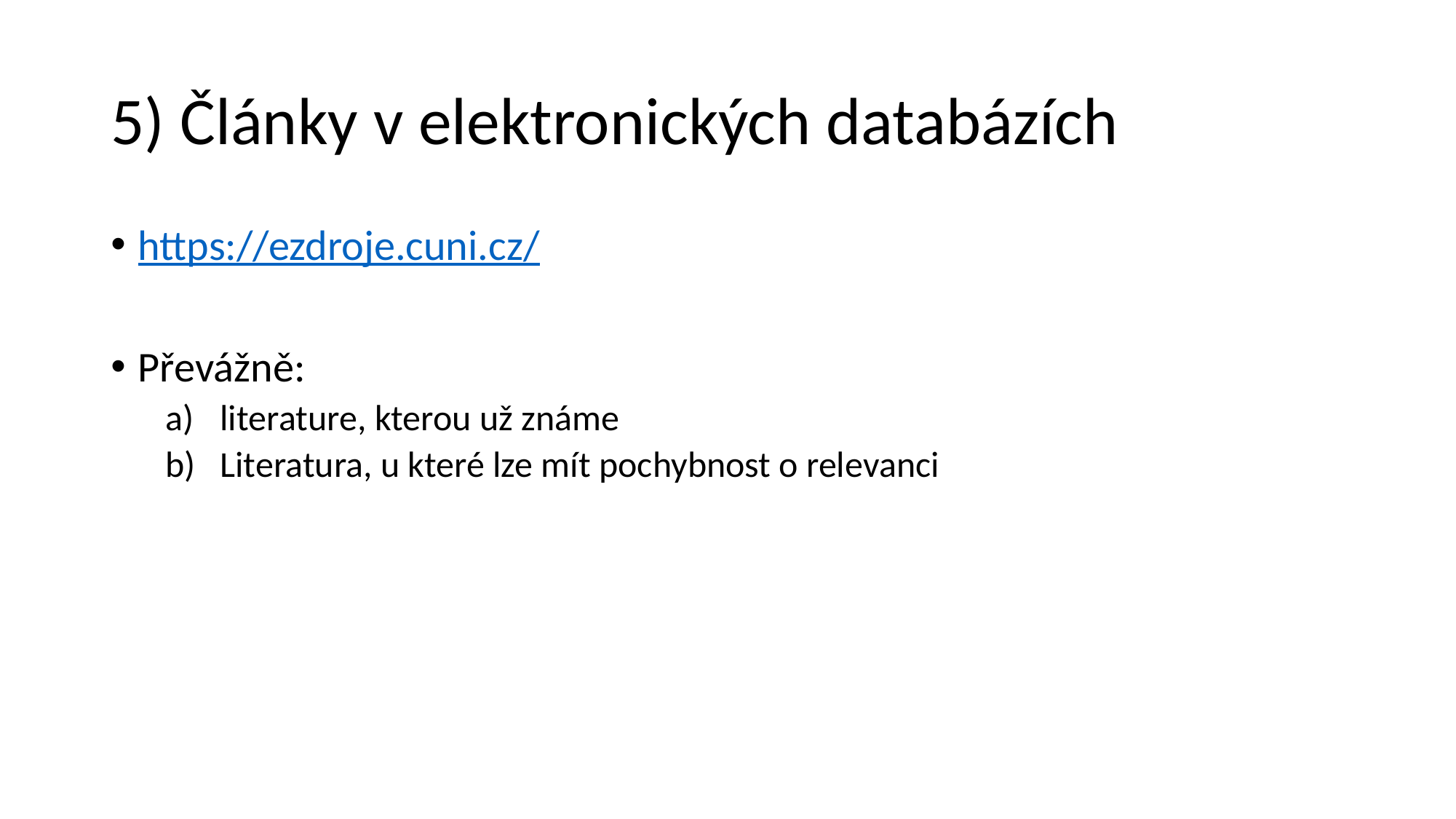

# 5) Články v elektronických databázích
https://ezdroje.cuni.cz/

Převážně:
literature, kterou už známe
Literatura, u které lze mít pochybnost o relevanci